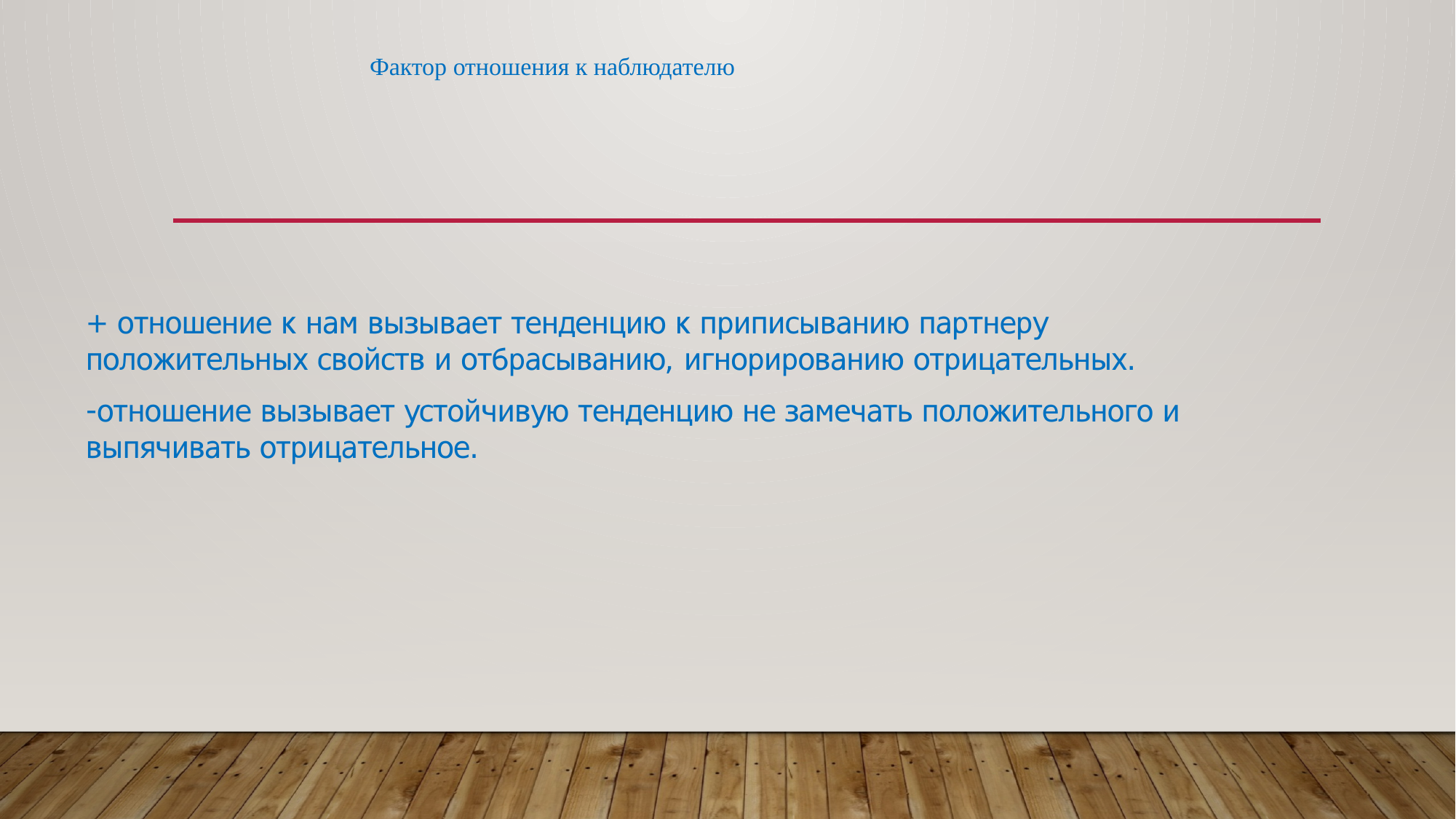

# Фактор отношения к наблюдателю

+ отношение к нам вызывает тенденцию к приписыванию партнеру положительных свойств и отбрасыванию, игнорированию отрицательных.
-отношение вызывает устойчивую тенденцию не замечать положительного и выпячивать отрицательное.